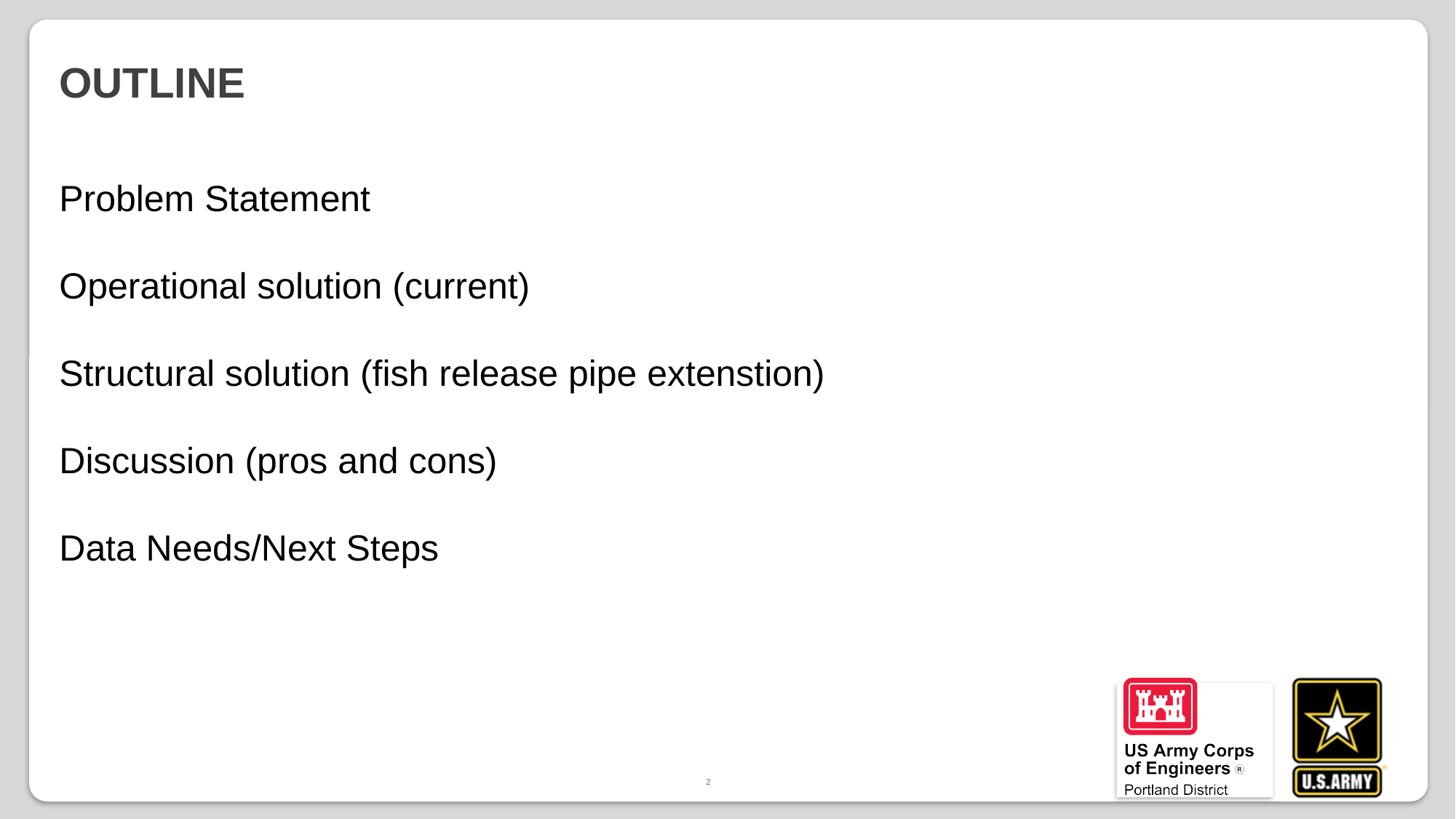

# Outline
Problem Statement

Operational solution (current)

Structural solution (fish release pipe extenstion)

Discussion (pros and cons)

Data Needs/Next Steps
2